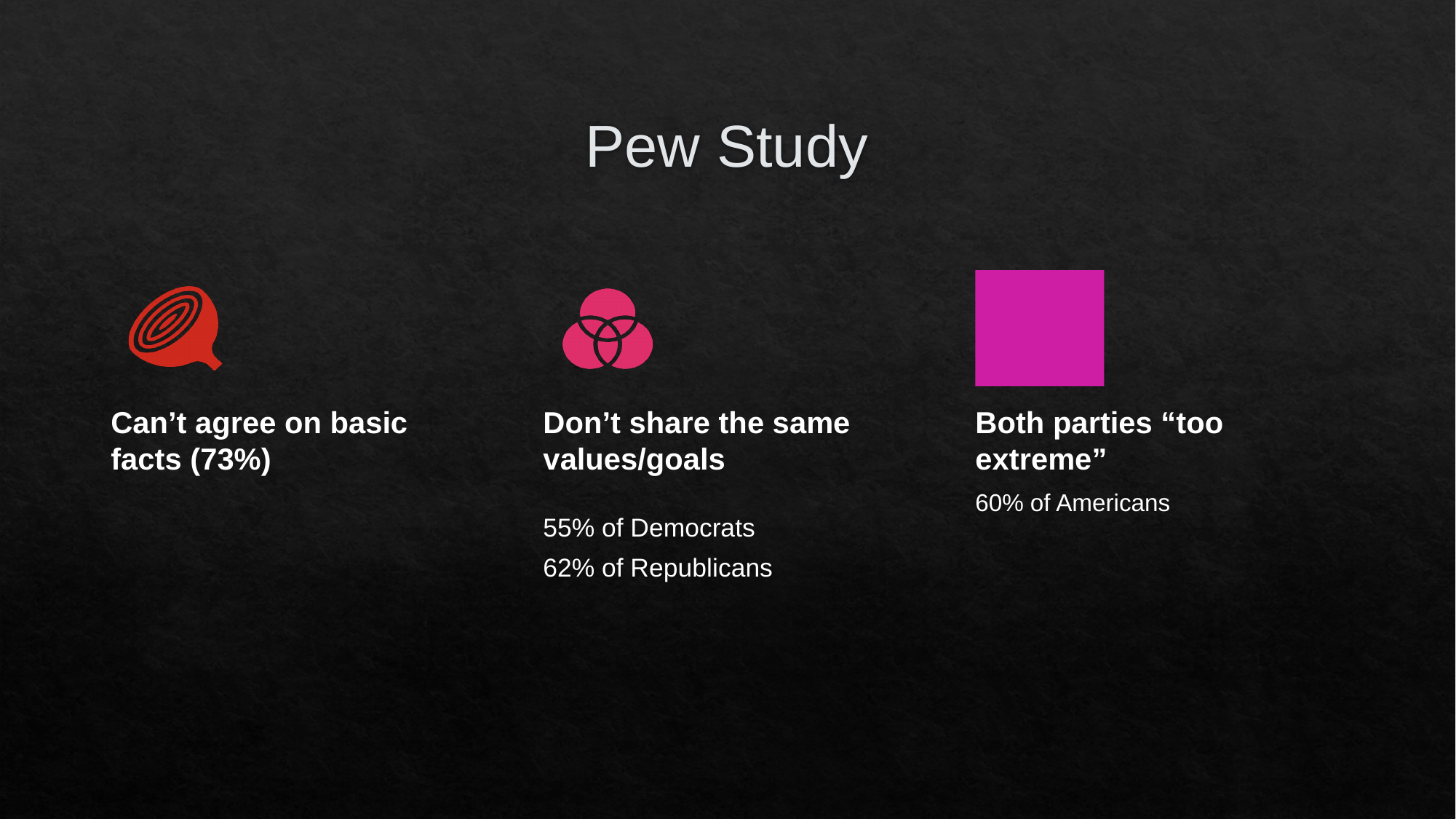

# Pew Study
Can’t agree on basic facts (73%)
Don’t share the same values/goals
55% of Democrats
62% of Republicans

Both parties “too extreme”
60% of Americans